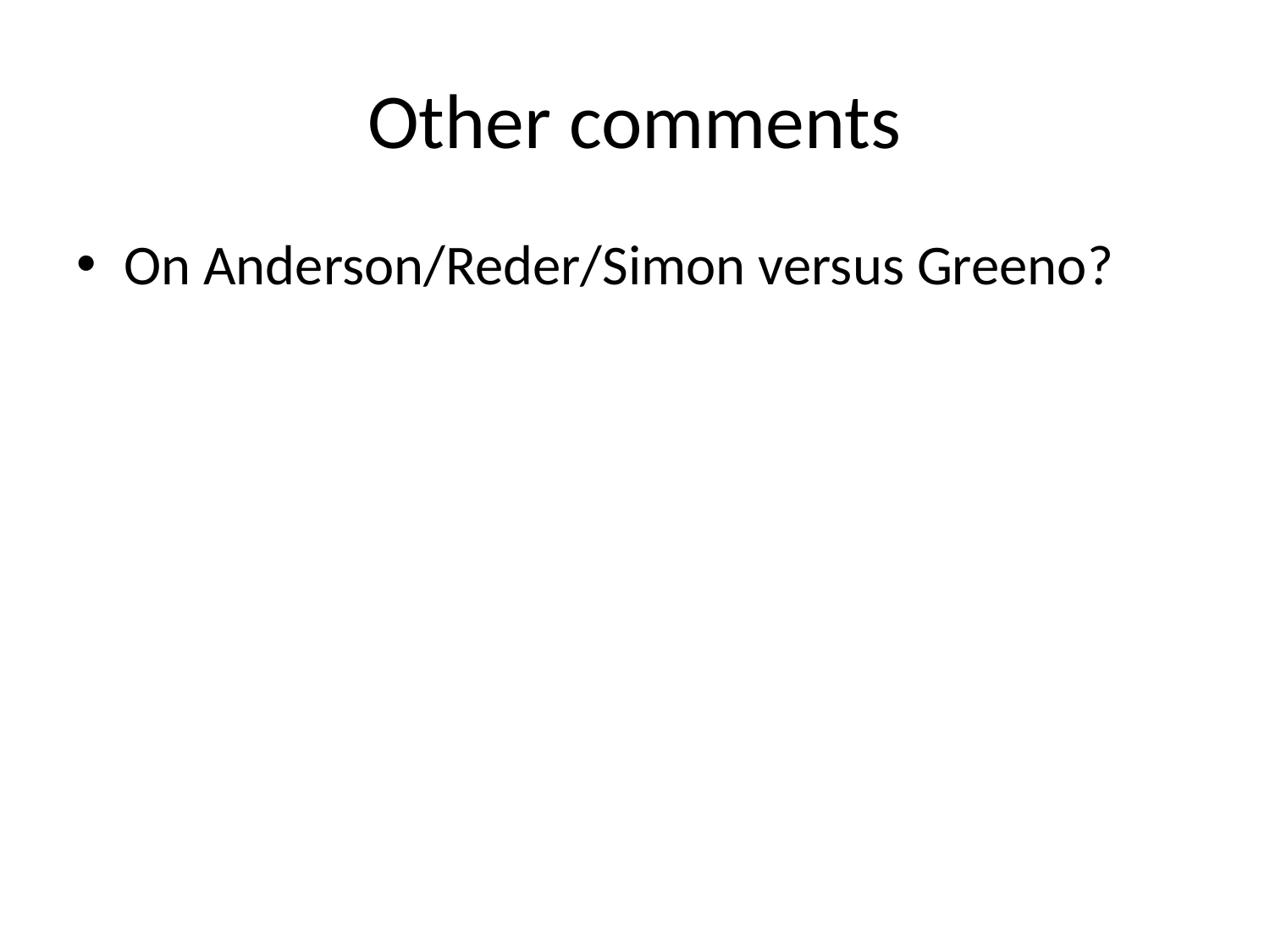

# Other comments
On Anderson/Reder/Simon versus Greeno?